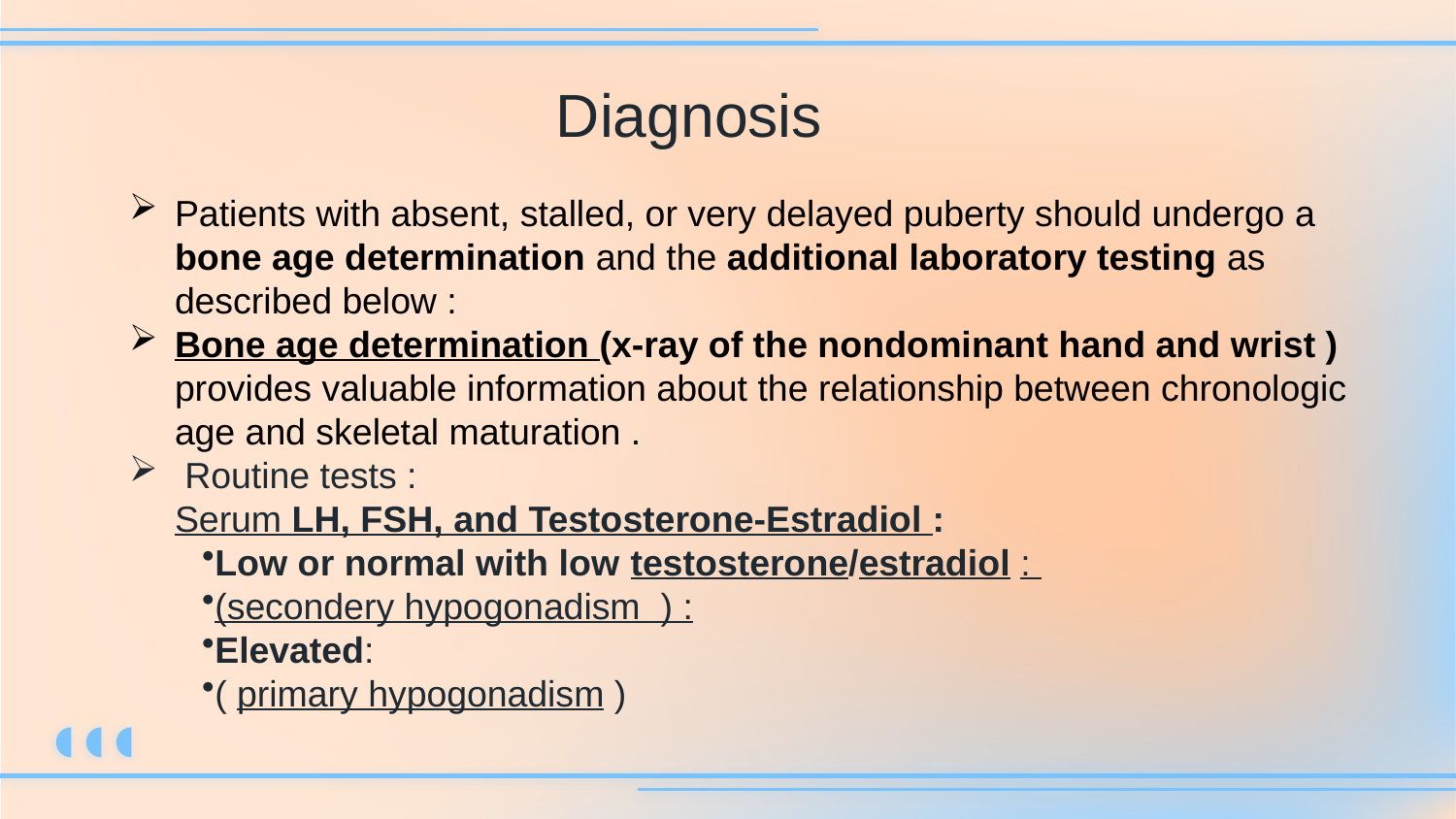

# Diagnosis
Patients with absent, stalled, or very delayed puberty should undergo a bone age determination and the additional laboratory testing as described below :
Bone age determination (x-ray of the nondominant hand and wrist ) provides valuable information about the relationship between chronologic age and skeletal maturation .
 Routine tests :
Serum LH, FSH, and Testosterone-Estradiol :
Low or normal with low testosterone/estradiol :
(secondery hypogonadism  ) :
Elevated:
( primary hypogonadism )